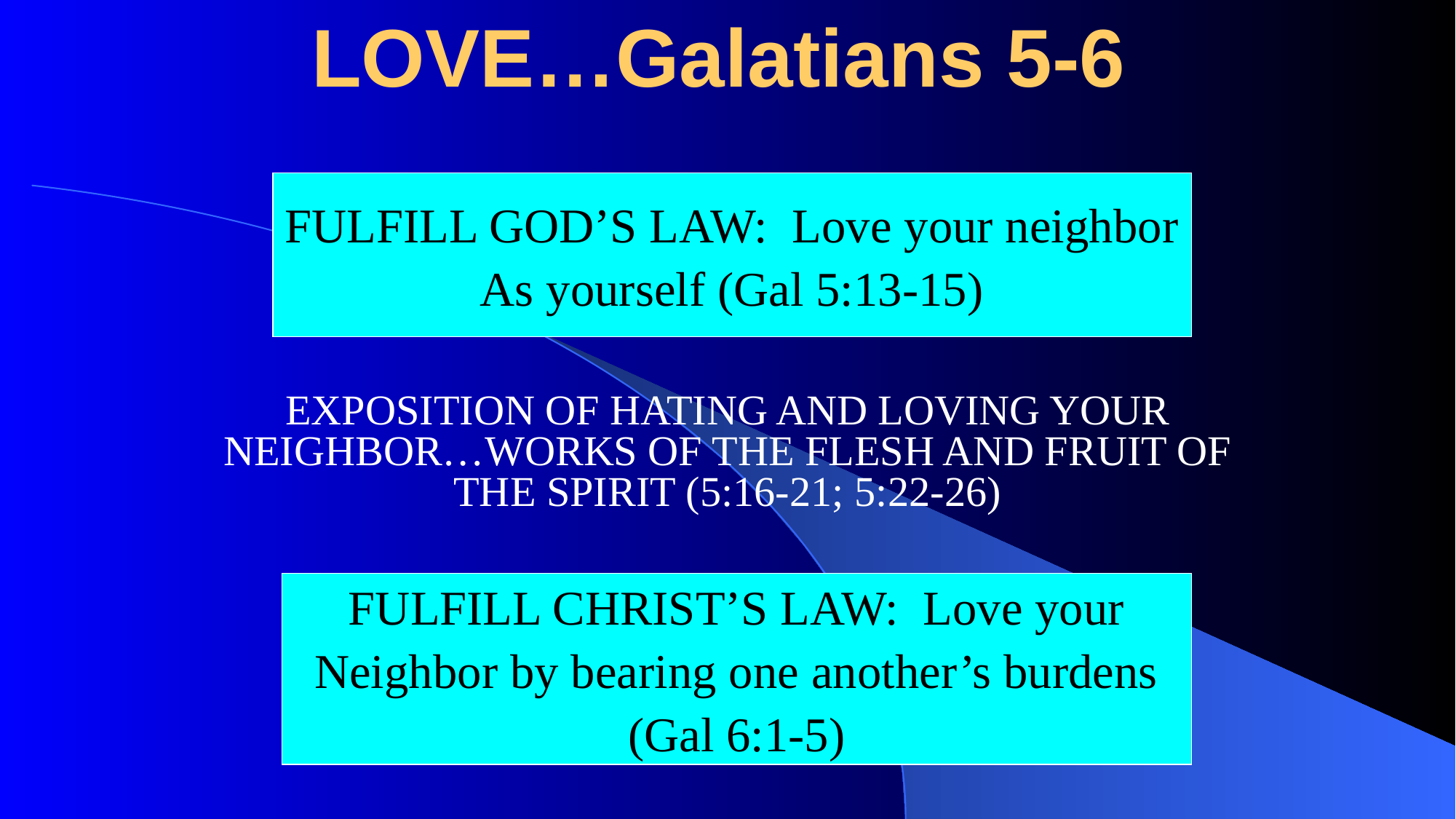

# LOVE…Galatians 5-6
FULFILL GOD’S LAW:  Love your neighbor
As yourself (Gal 5:13-15)

EXPOSITION OF HATING AND LOVING YOUR NEIGHBOR…WORKS OF THE FLESH AND FRUIT OF THE SPIRIT (5:16-21; 5:22-26)

FULFILL CHRIST’S LAW:  Love your
Neighbor by bearing one another’s burdens
(Gal 6:1-5)